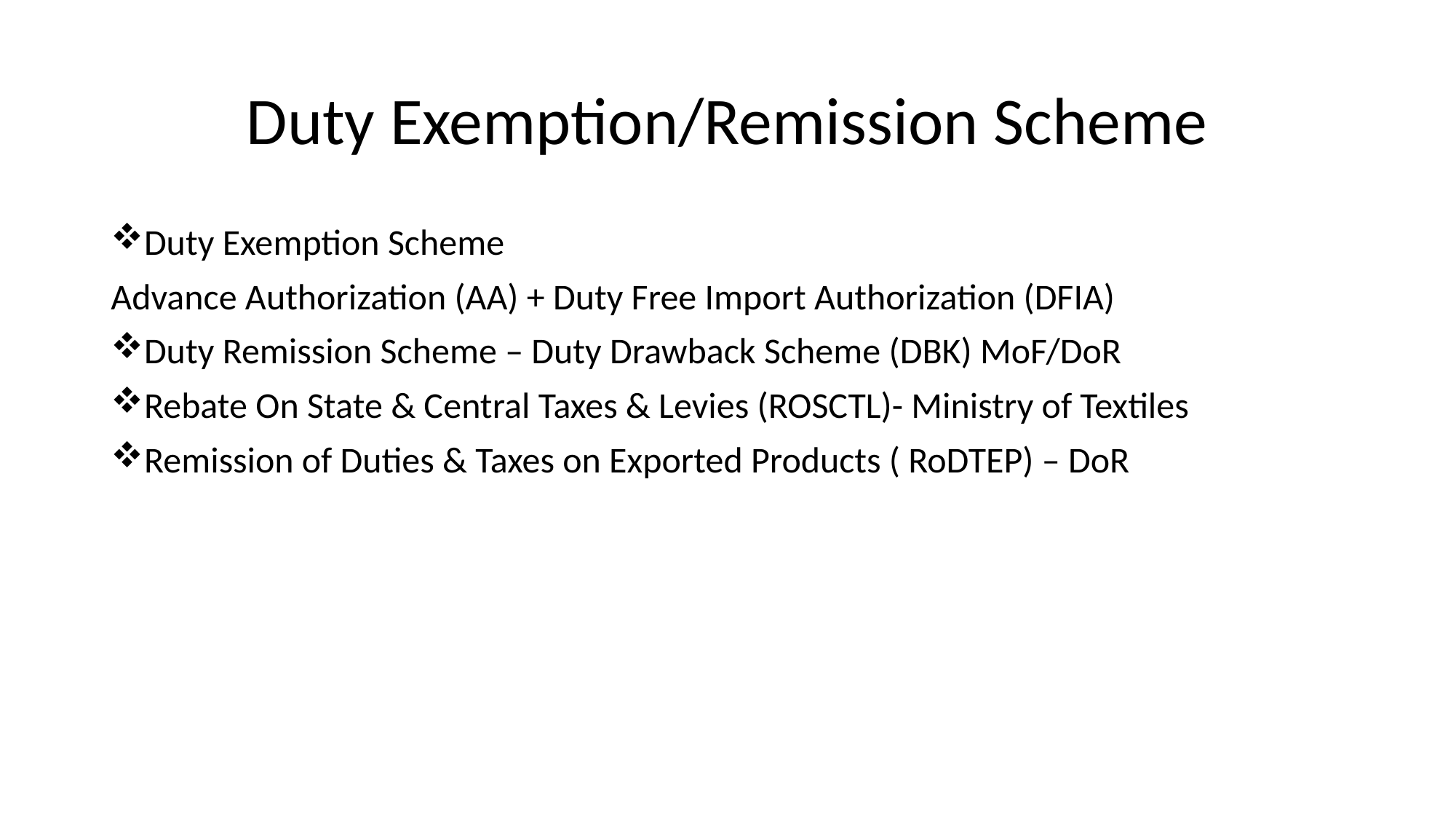

# Duty Exemption/Remission Scheme
Duty Exemption Scheme
Advance Authorization (AA) + Duty Free Import Authorization (DFIA)
Duty Remission Scheme – Duty Drawback Scheme (DBK) MoF/DoR
Rebate On State & Central Taxes & Levies (ROSCTL)- Ministry of Textiles
Remission of Duties & Taxes on Exported Products ( RoDTEP) – DoR